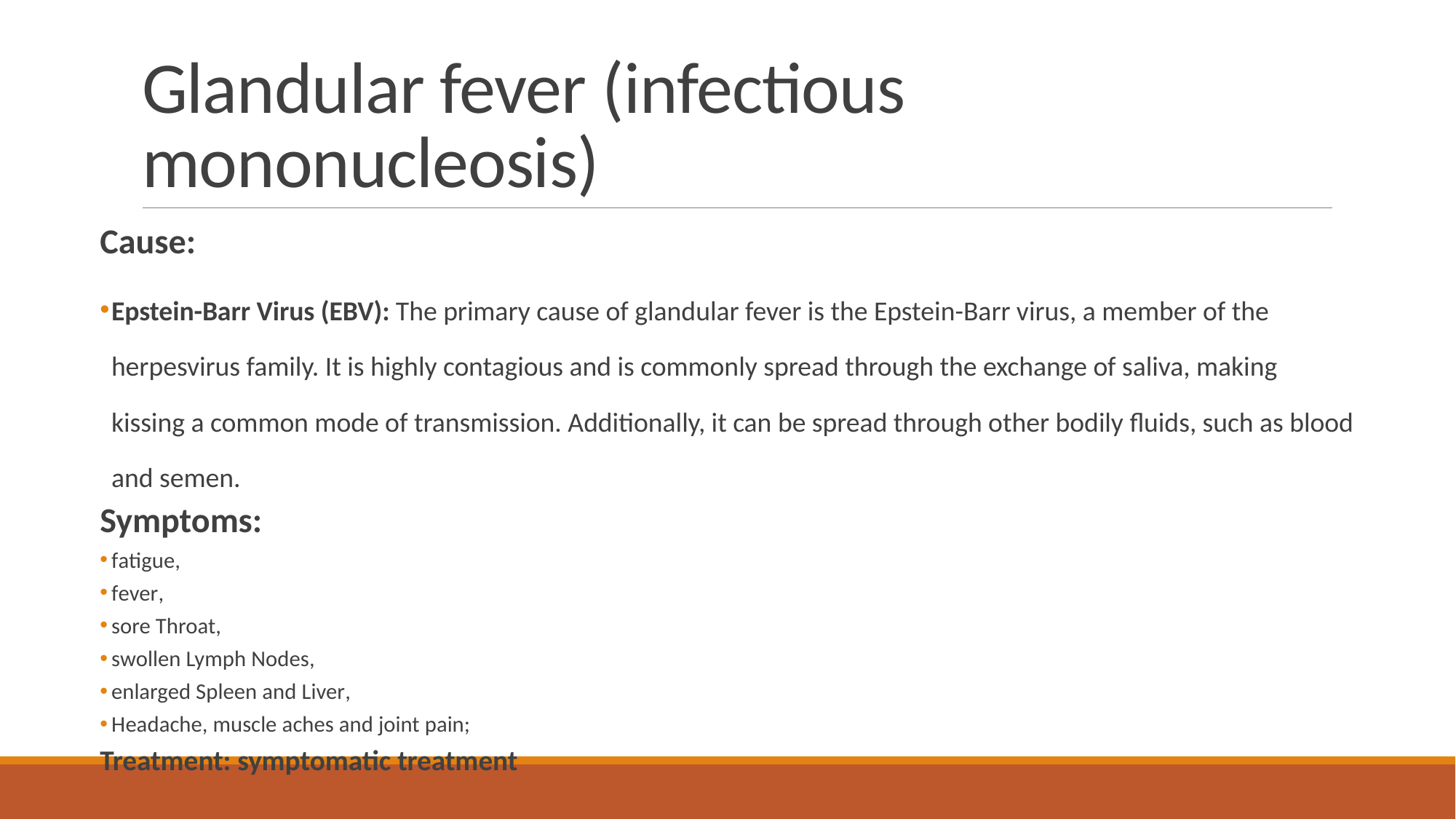

# Glandular fever (infectious mononucleosis)
Cause:
Epstein-Barr Virus (EBV): The primary cause of glandular fever is the Epstein-Barr virus, a member of the herpesvirus family. It is highly contagious and is commonly spread through the exchange of saliva, making kissing a common mode of transmission. Additionally, it can be spread through other bodily fluids, such as blood and semen.
Symptoms:
fatigue,
fever,
sore Throat,
swollen Lymph Nodes,
enlarged Spleen and Liver,
Headache, muscle aches and joint pain;
Treatment: symptomatic treatment